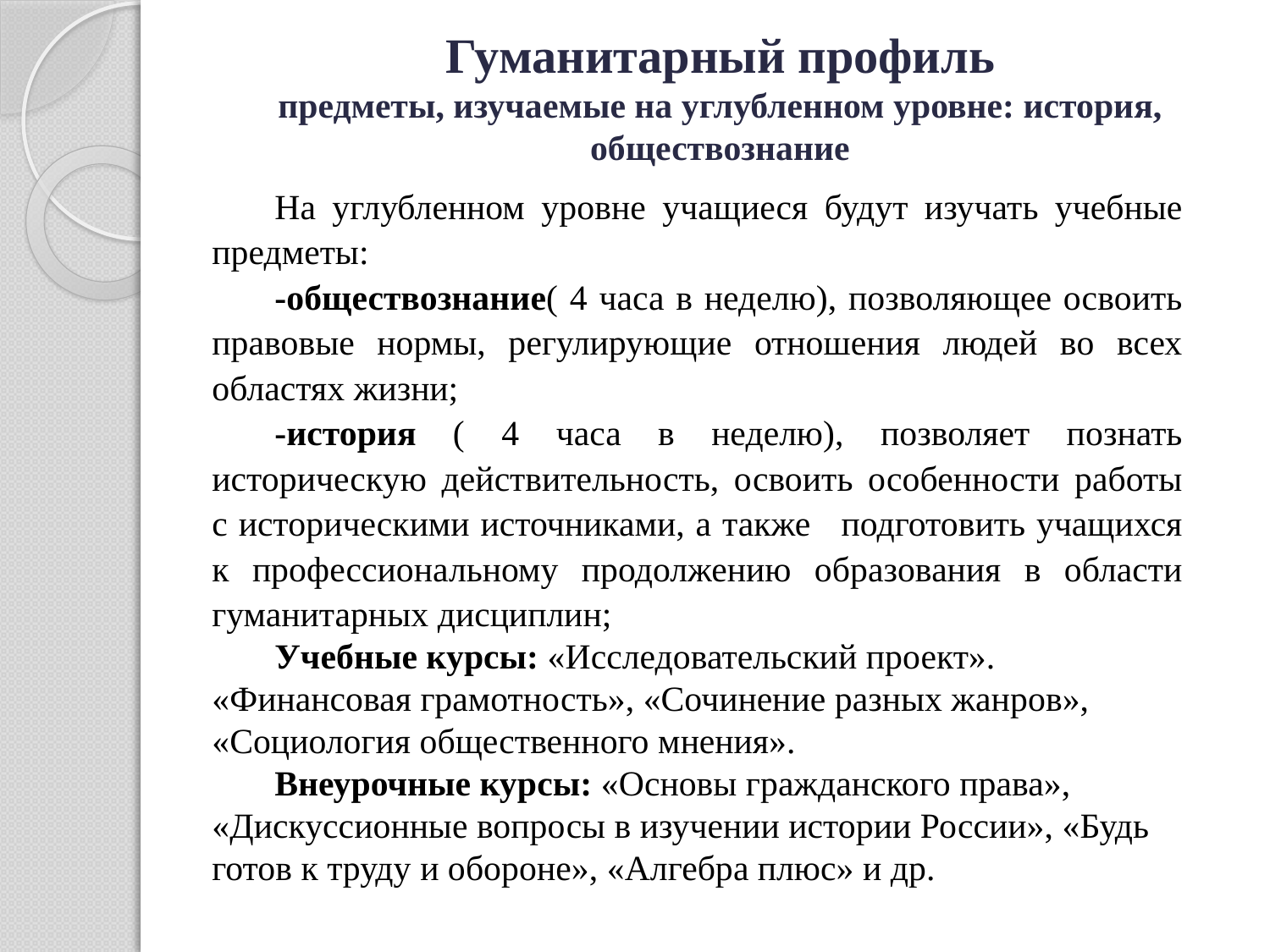

# Гуманитарный профиль предметы, изучаемые на углубленном уровне: история, обществознание
На углубленном уровне учащиеся будут изучать учебные предметы:
-обществознание( 4 часа в неделю), позволяющее освоить правовые нормы, регулирующие отношения людей во всех областях жизни;
-история ( 4 часа в неделю), позволяет познать историческую действительность, освоить особенности работы с историческими источниками, а также   подготовить учащихся к профессиональному продолжению образования в области гуманитарных дисциплин;
Учебные курсы: «Исследовательский проект». «Финансовая грамотность», «Сочинение разных жанров», «Социология общественного мнения».
Внеурочные курсы: «Основы гражданского права», «Дискуссионные вопросы в изучении истории России», «Будь готов к труду и обороне», «Алгебра плюс» и др.